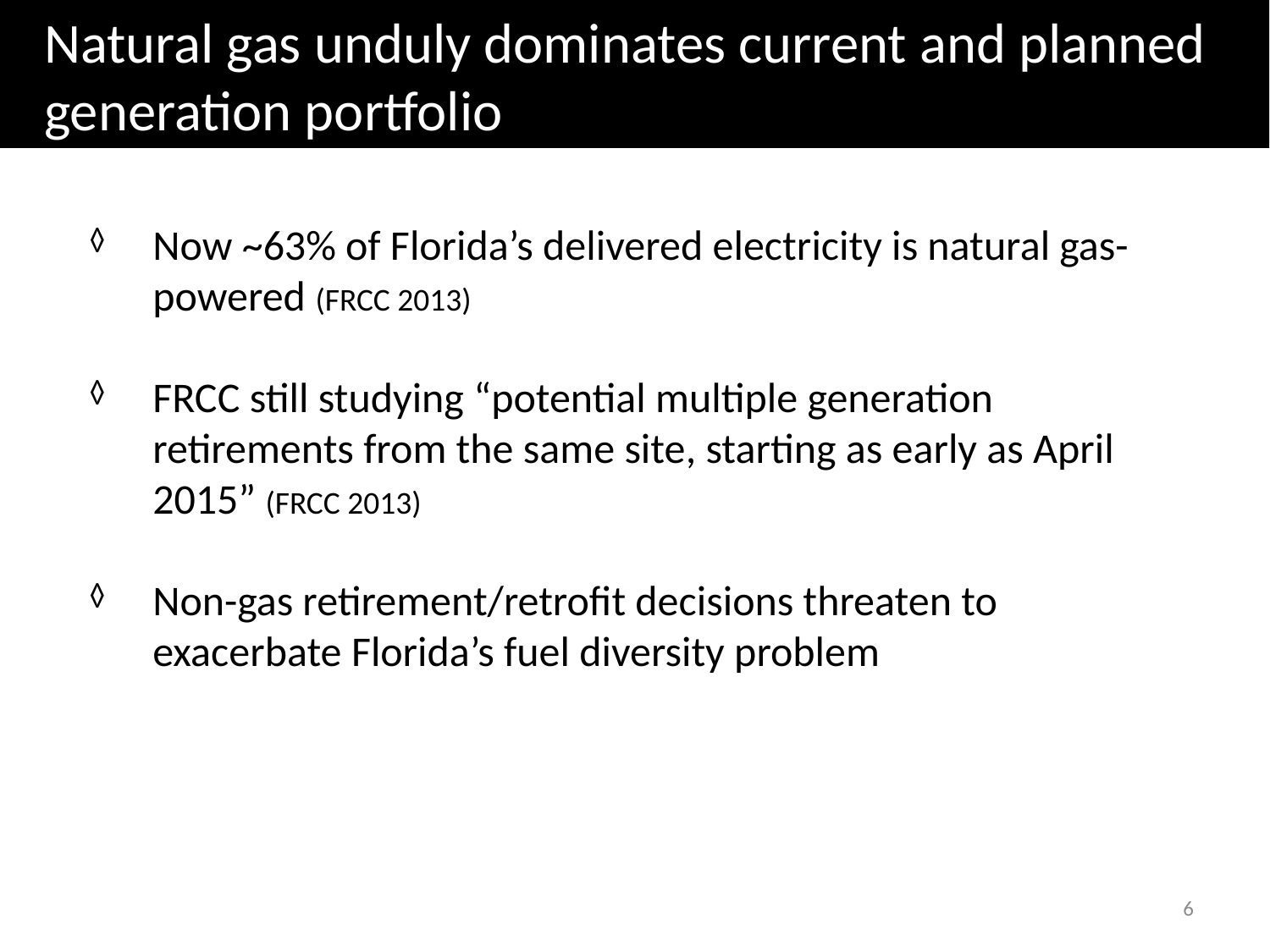

Natural gas unduly dominates current and planned generation portfolio
Now ~63% of Florida’s delivered electricity is natural gas-powered (FRCC 2013)

FRCC still studying “potential multiple generation retirements from the same site, starting as early as April 2015” (FRCC 2013)

Non-gas retirement/retrofit decisions threaten to exacerbate Florida’s fuel diversity problem

6